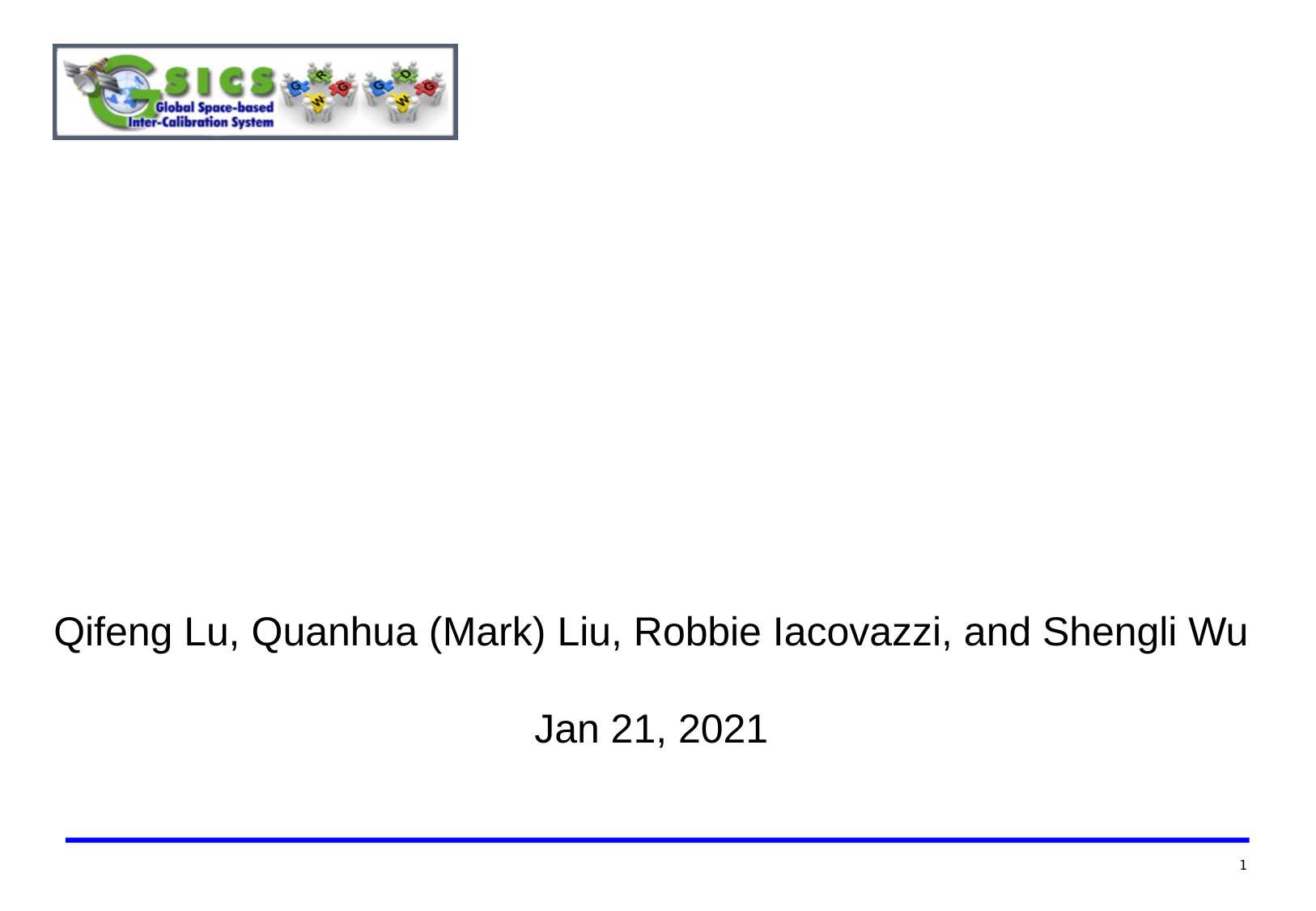

MDPI Remote Sensing Special Issue: Microwave Remote Sensing of the Atmosphere: Current Progress and Future Vision
Qifeng Lu, Quanhua (Mark) Liu, Robbie Iacovazzi, and Shengli Wu

Jan 21, 2021
1